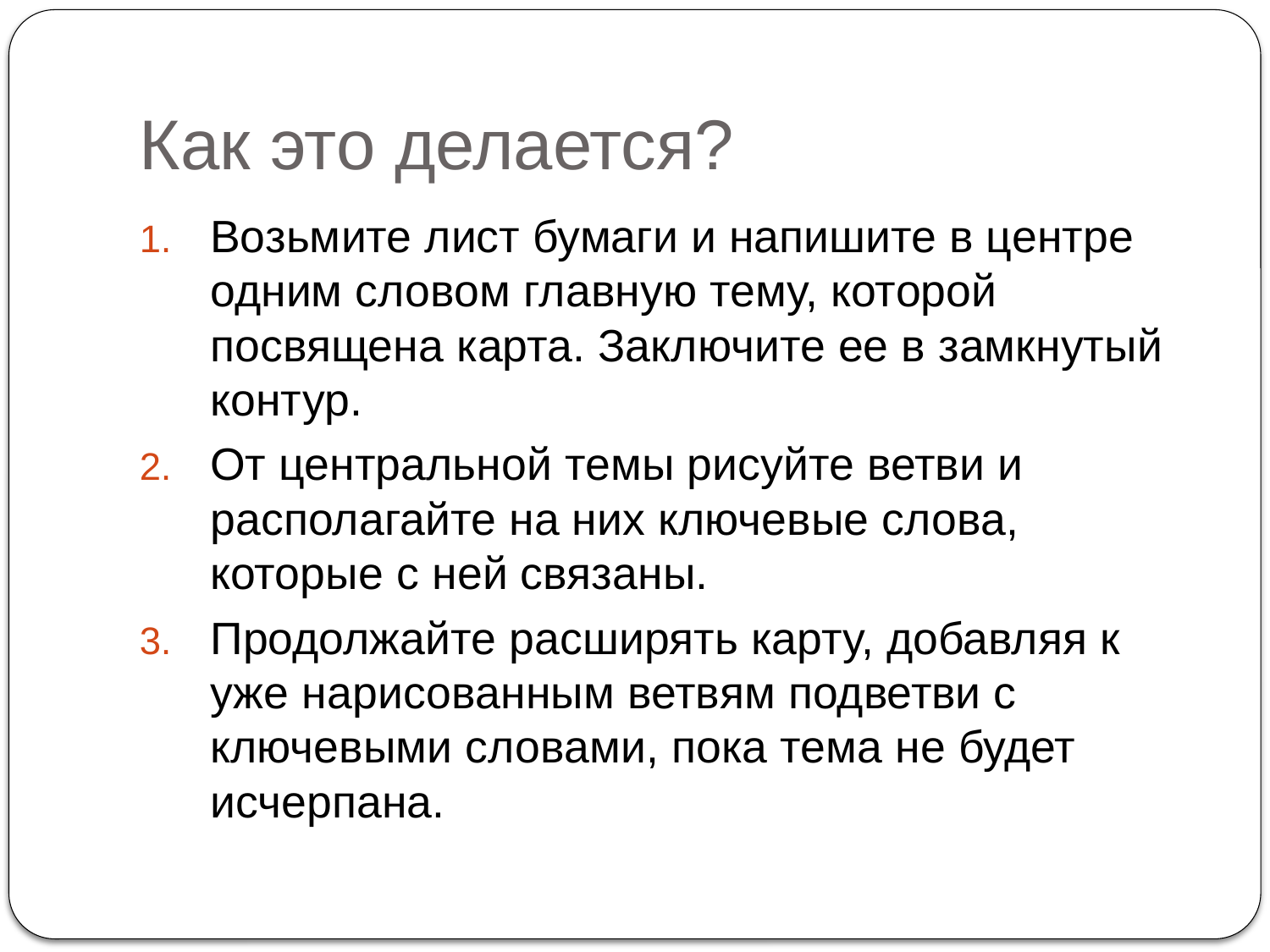

# Как это делается?
Возьмите лист бумаги и напишите в центре одним словом главную тему, которой посвящена карта. Заключите ее в замкнутый контур.
От центральной темы рисуйте ветви и располагайте на них ключевые слова, которые с ней связаны.
Продолжайте расширять карту, добавляя к уже нарисованным ветвям подветви с ключевыми словами, пока тема не будет исчерпана.